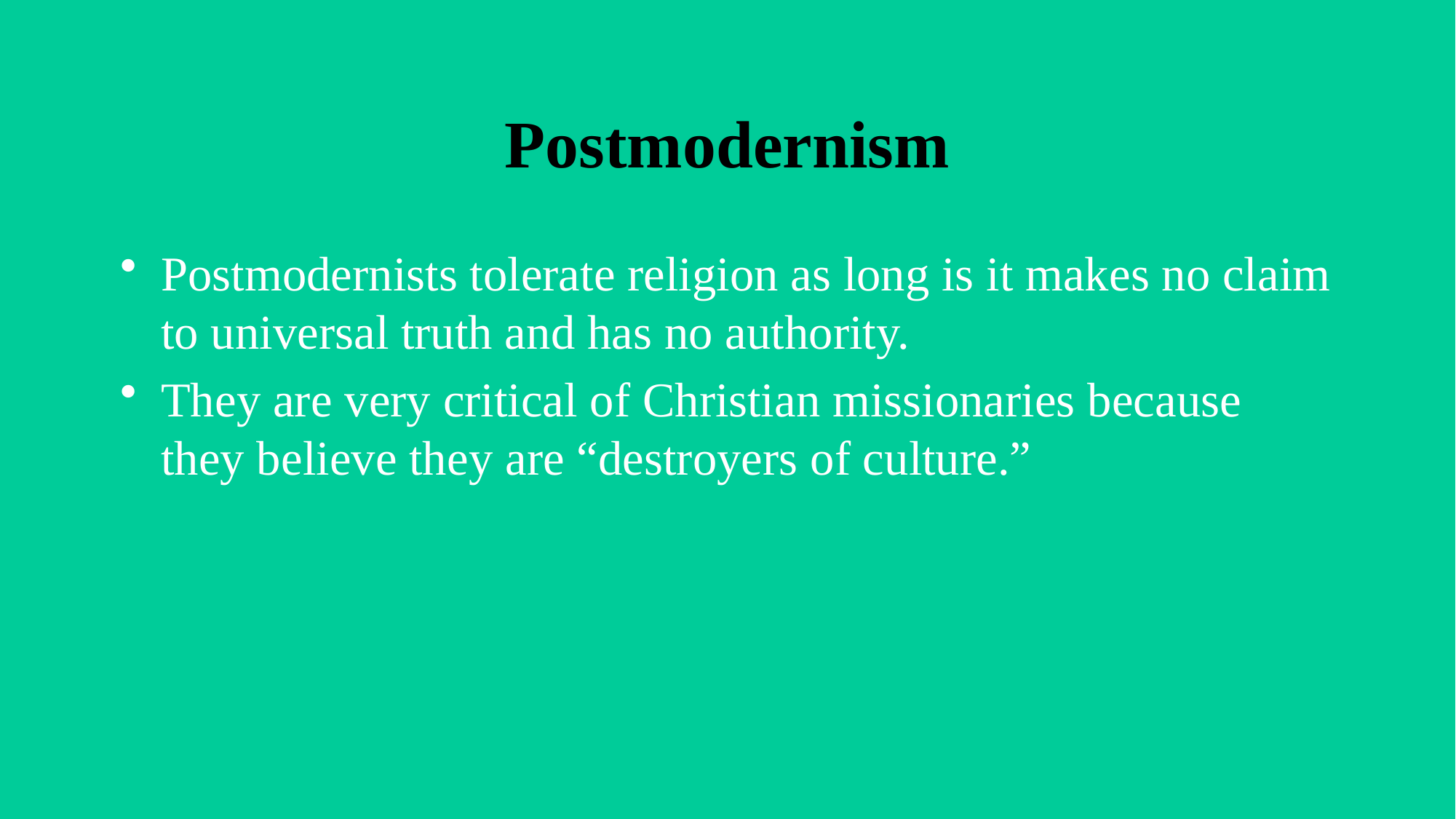

# Postmodernism
Postmodernists tolerate religion as long is it makes no claim to universal truth and has no authority.
They are very critical of Christian missionaries because they believe they are “destroyers of culture.”